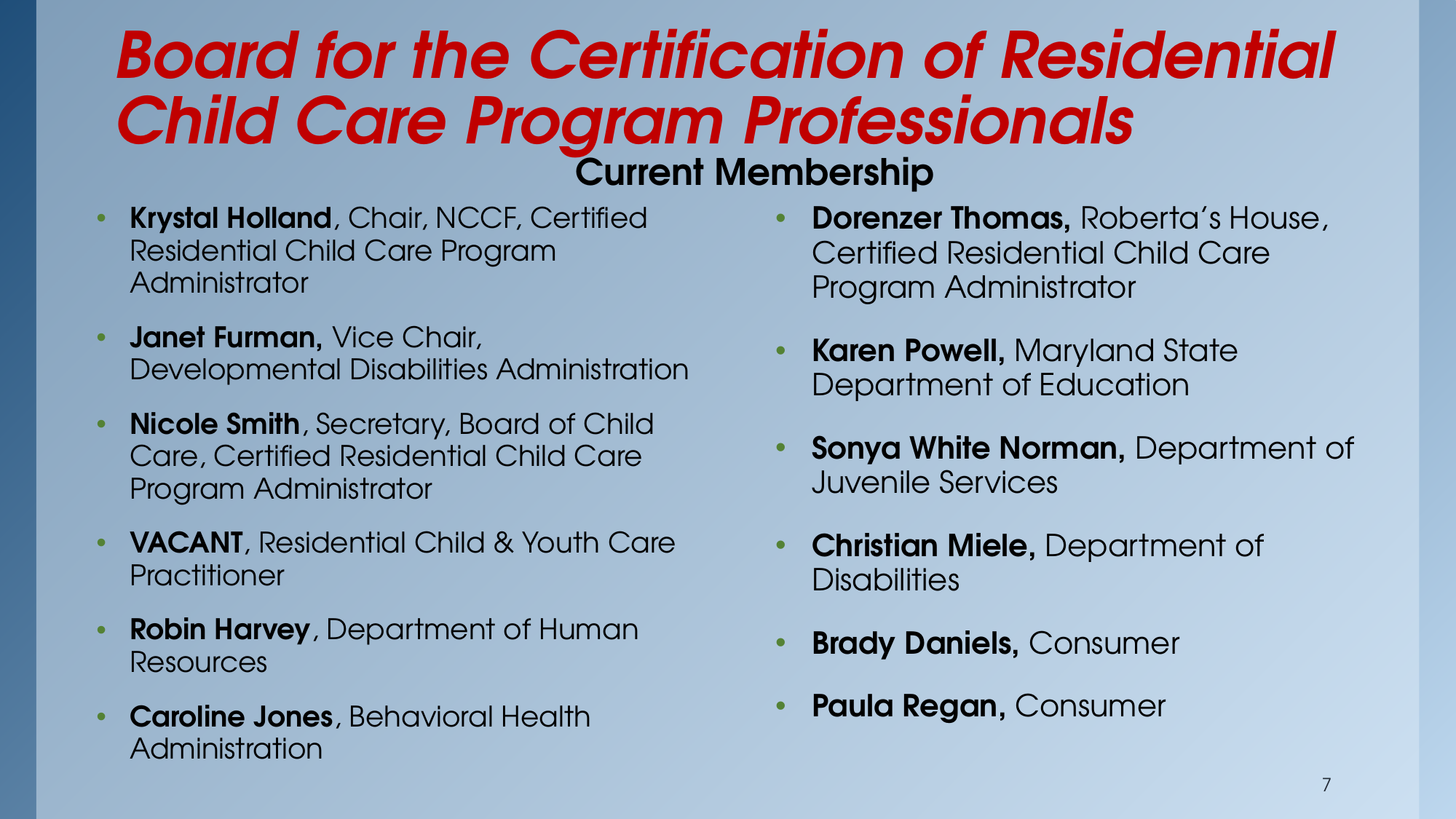

# Board for the Certification of Residential Child Care Program Professionals
Current Membership

Dorenzer Thomas, Roberta’s House, Certified Residential Child Care Program Administrator
Karen Powell, Maryland State Department of Education
Sonya White Norman, Department of Juvenile Services
Christian Miele, Department of Disabilities
Brady Daniels, Consumer
Paula Regan, Consumer
Krystal Holland, Chair, NCCF, Certified Residential Child Care Program Administrator
Janet Furman, Vice Chair, Developmental Disabilities Administration
Nicole Smith, Secretary, Board of Child Care, Certified Residential Child Care Program Administrator
VACANT, Residential Child & Youth Care Practitioner
Robin Harvey, Department of Human Resources
Caroline Jones, Behavioral Health Administration

7